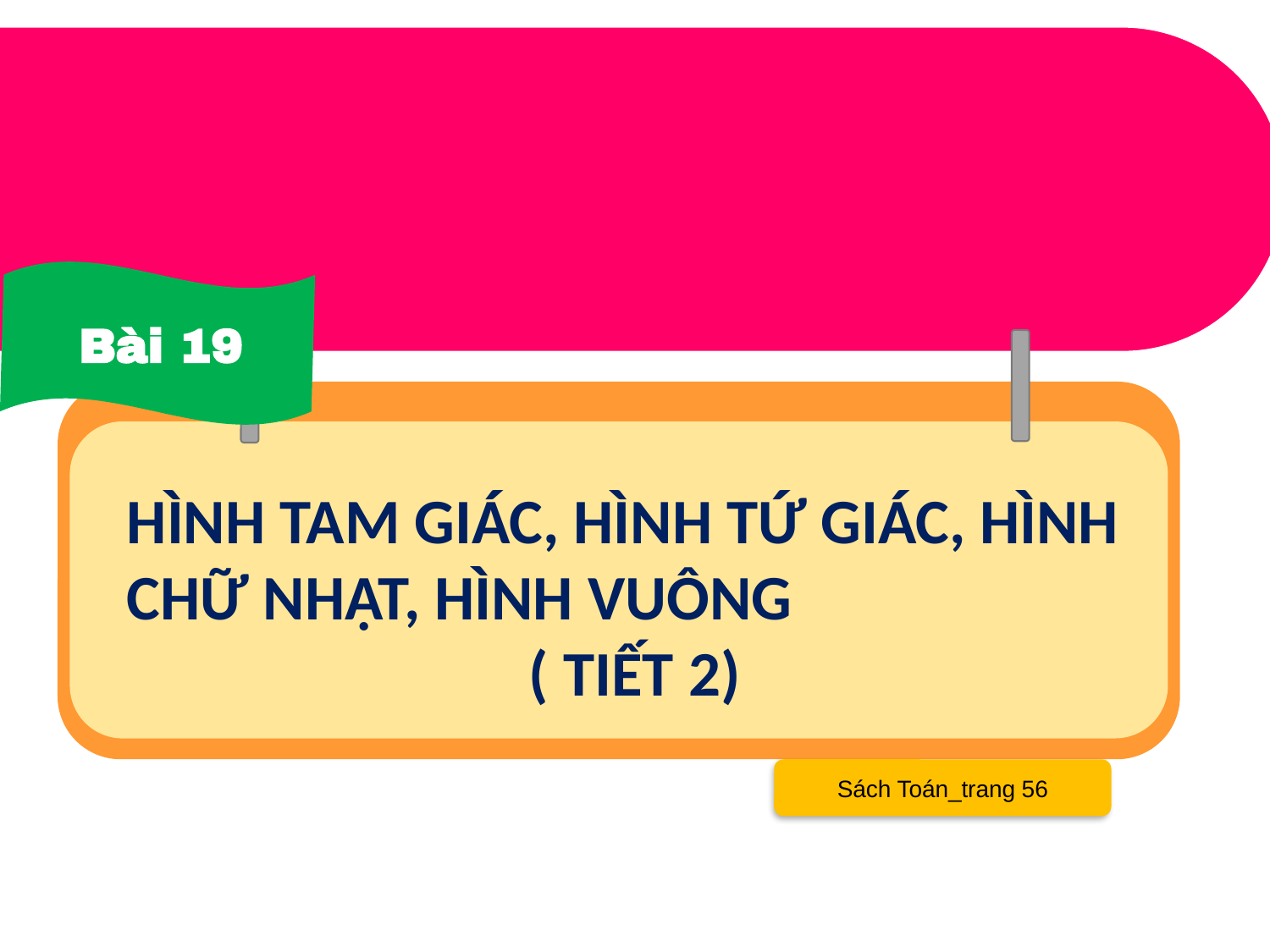

Bài 19

HÌNH TAM GIÁC, HÌNH TỨ GIÁC, HÌNH CHỮ NHẬT, HÌNH VUÔNG
( TIẾT 2)
Sách Toán_trang 56